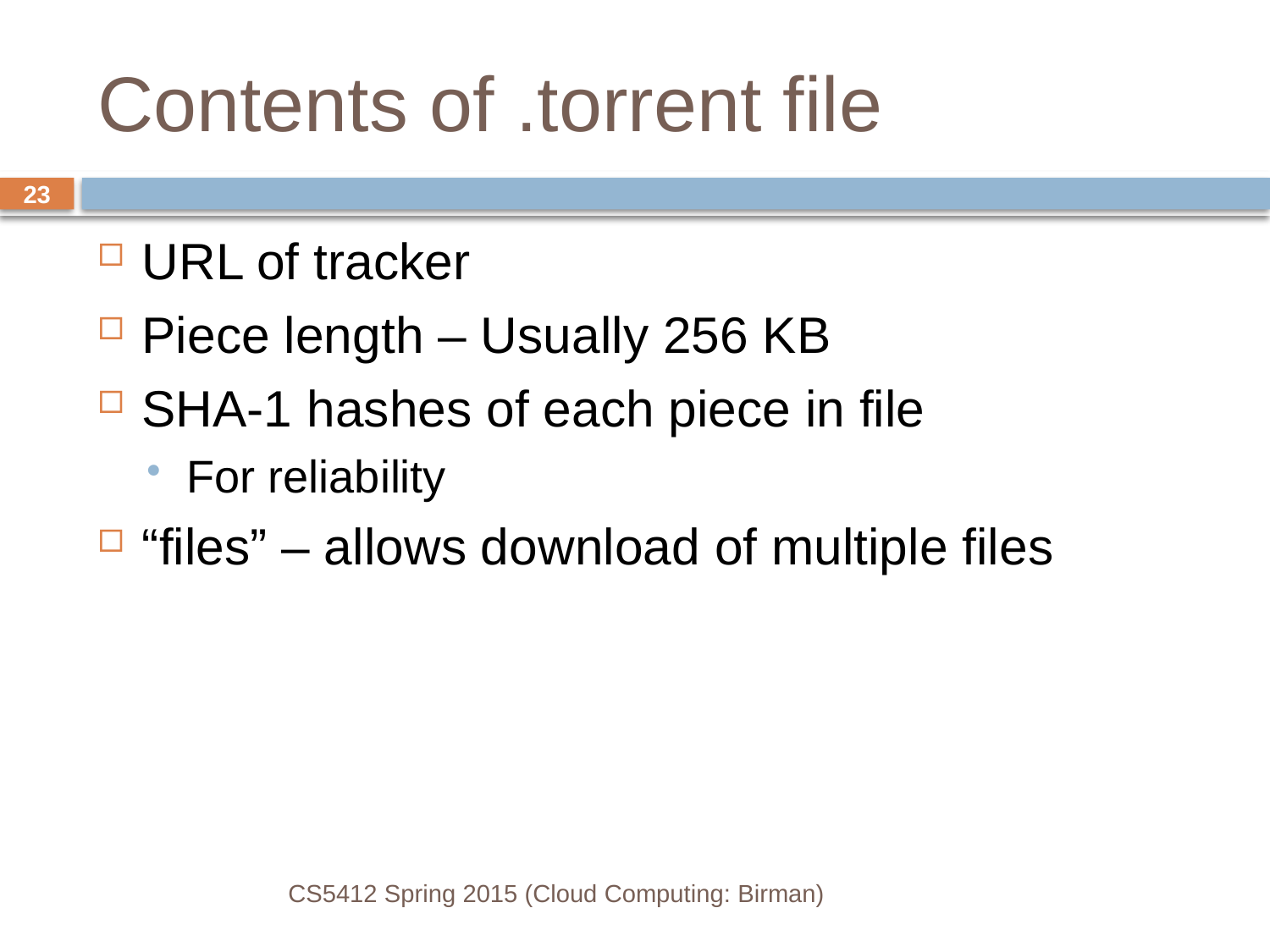

# Contents of .torrent file
23
URL of tracker
Piece length – Usually 256 KB
SHA-1 hashes of each piece in file
For reliability
“files” – allows download of multiple files
CS5412 Spring 2015 (Cloud Computing: Birman)